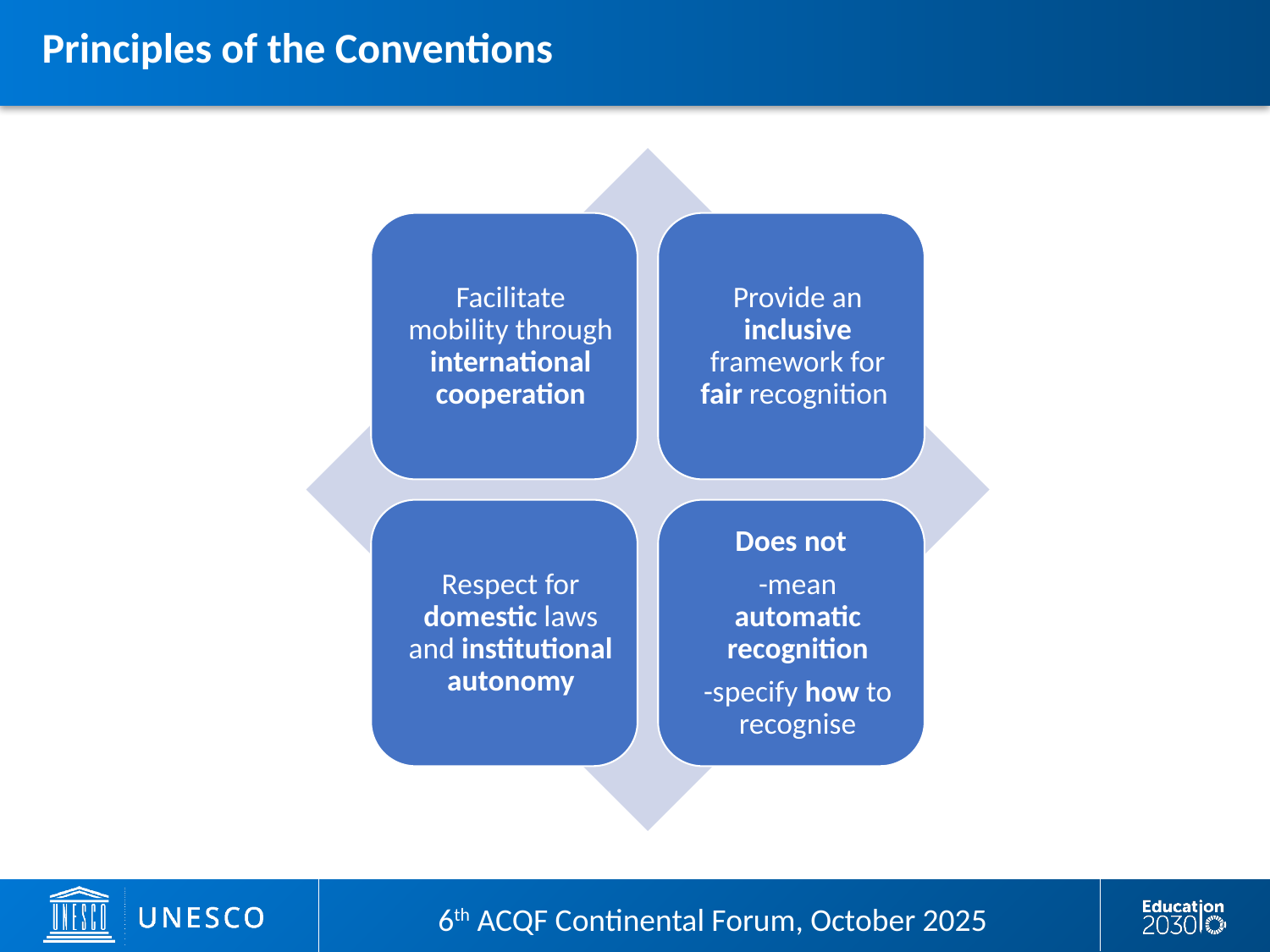

Principles of the Conventions
Facilitate mobility through international cooperation
Provide an inclusive framework for fair recognition
Respect for domestic laws and institutional autonomy
Does not
-mean automatic recognition
-specify how to recognise

6th ACQF Continental Forum, October 2025